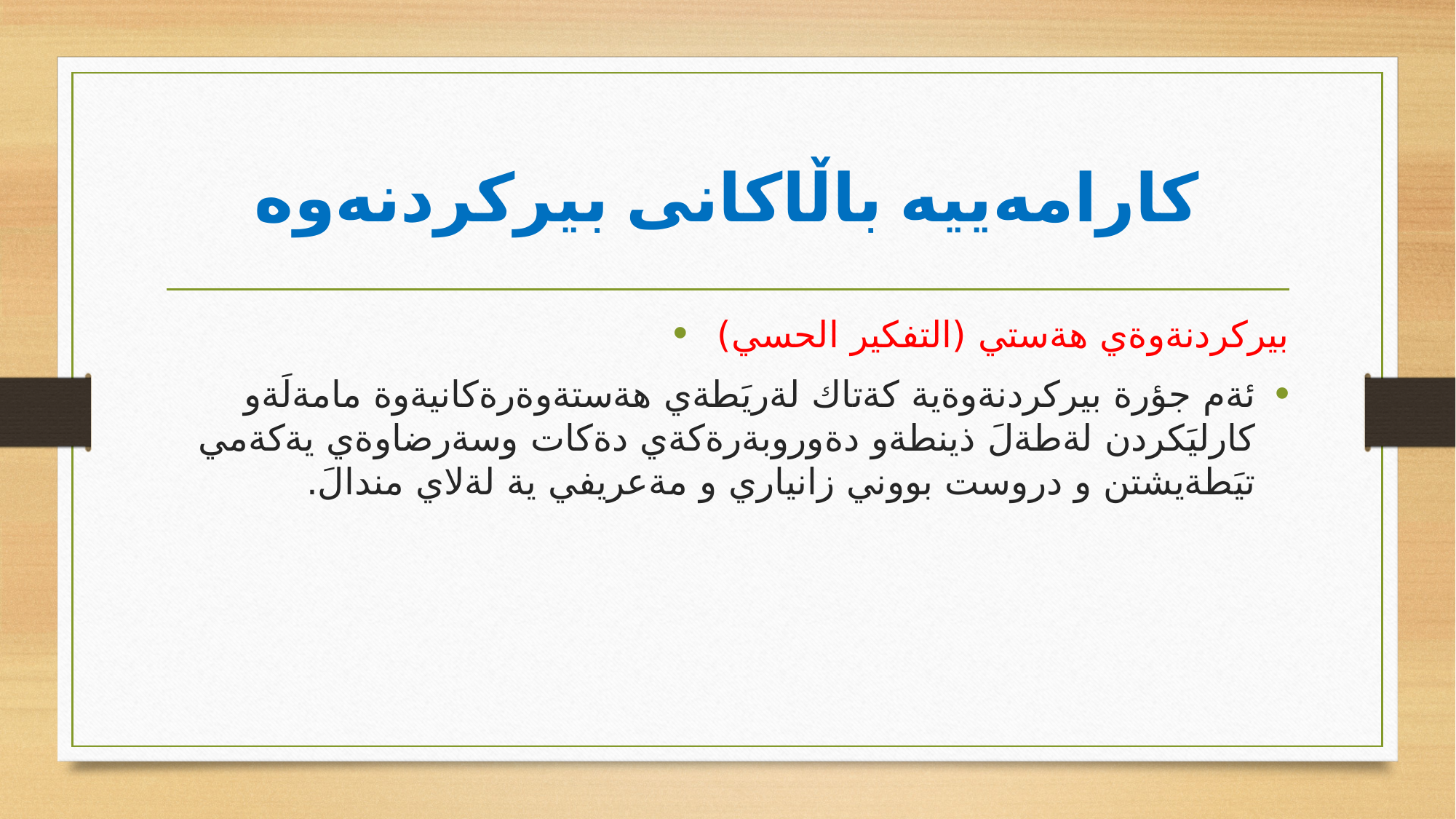

# کارامەییە باڵاکانی بیرکردنەوە
 بيركردنةوةي هةستي (التفكير الحسي)
ئةم جؤرة بيركردنةوةية كةتاك لةريَطةي هةستةوةرةكانيةوة مامةلَةو كارليَكردن لةطةلَ ذينطةو دةوروبةرةكةي دةكات وسةرضاوةي يةكةمي تيَطةيشتن و دروست بووني زانياري و مةعريفي ية لةلاي مندالَ.